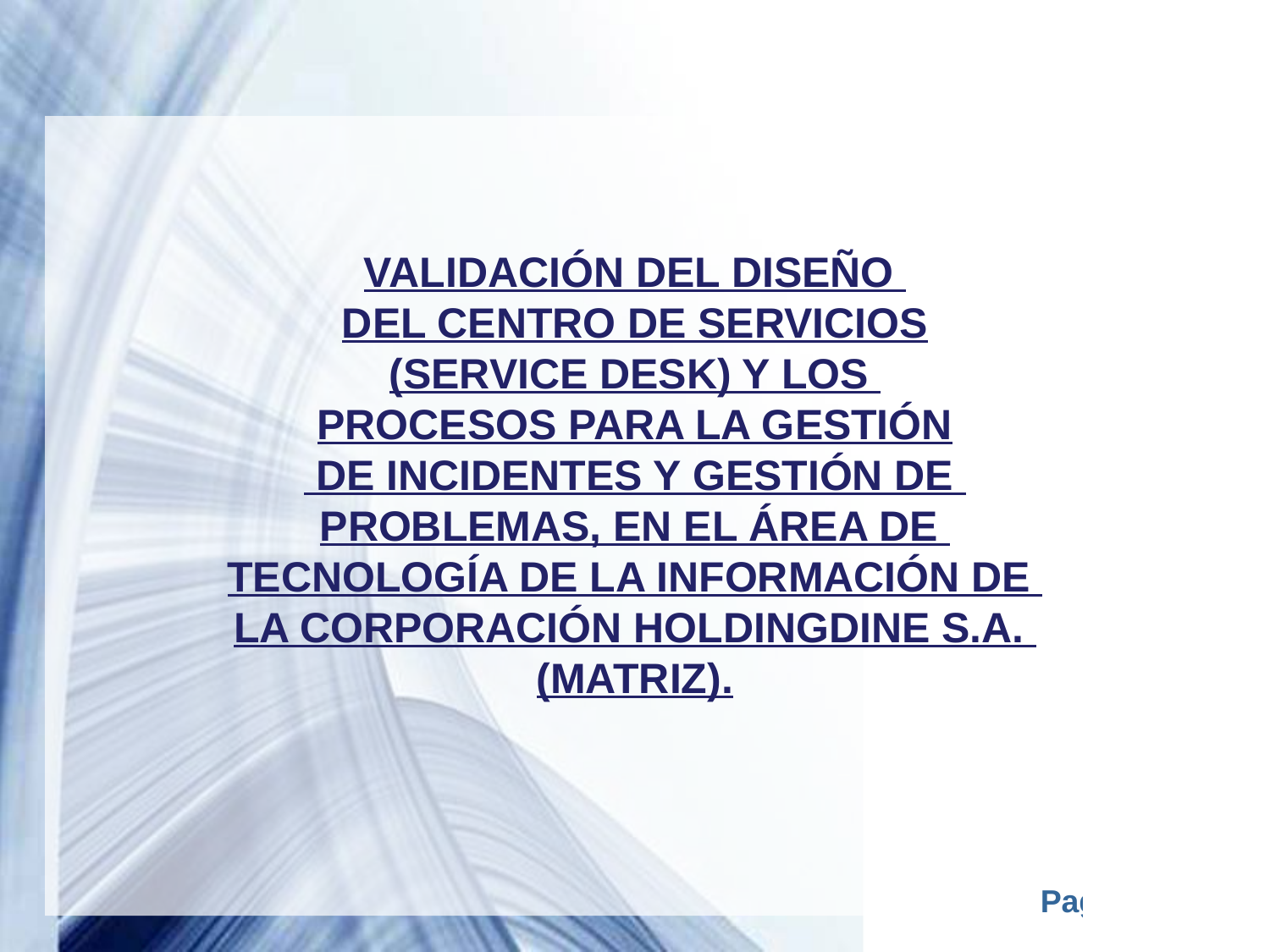

VALIDACIÓN DEL DISEÑO
DEL CENTRO DE SERVICIOS
(SERVICE DESK) Y LOS
PROCESOS PARA LA GESTIÓN
 DE INCIDENTES Y GESTIÓN DE
PROBLEMAS, EN EL ÁREA DE
TECNOLOGÍA DE LA INFORMACIÓN DE
LA CORPORACIÓN HOLDINGDINE S.A.
(MATRIZ).